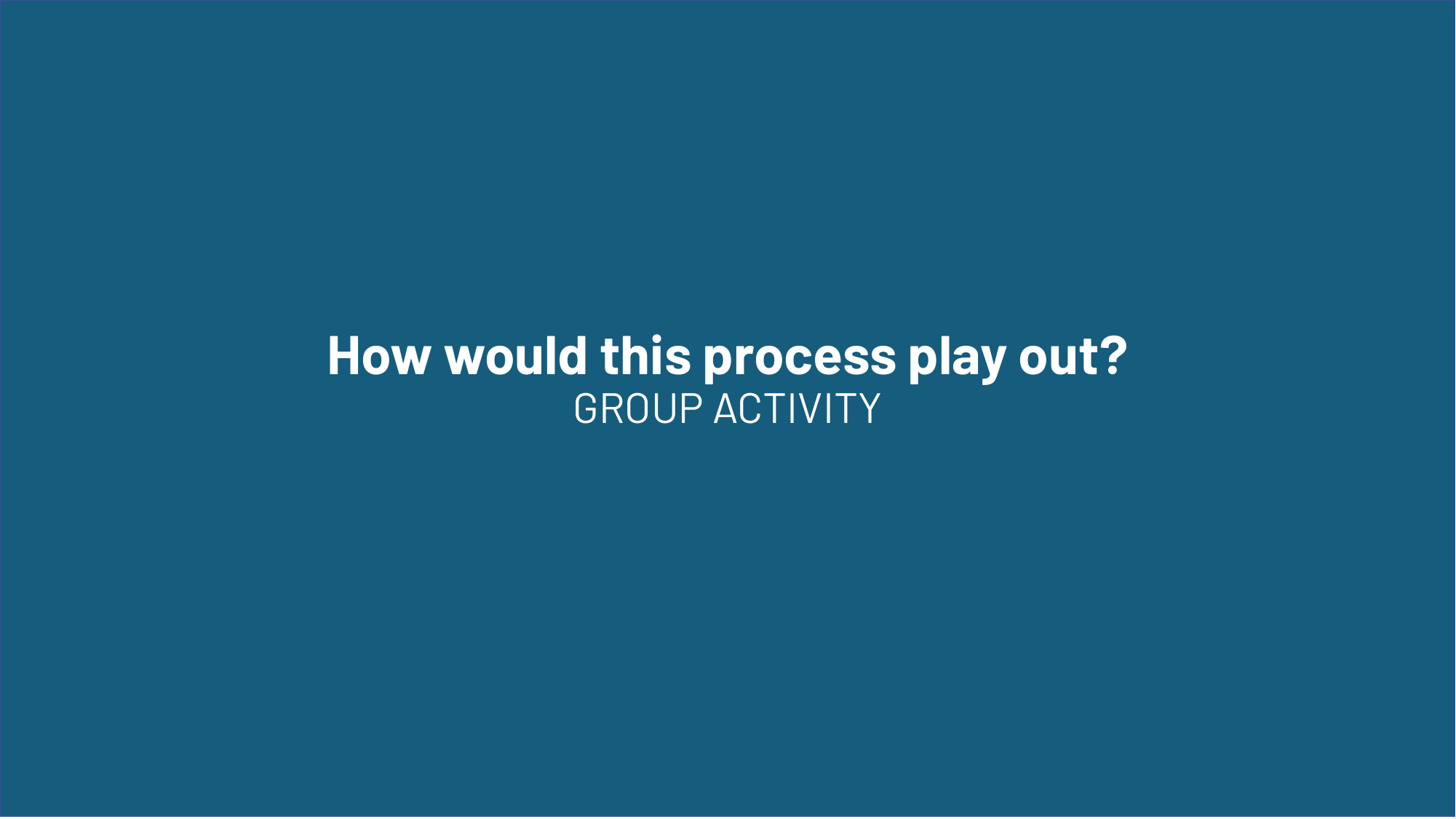

How would this process play out?
GROUP ACTIVITY